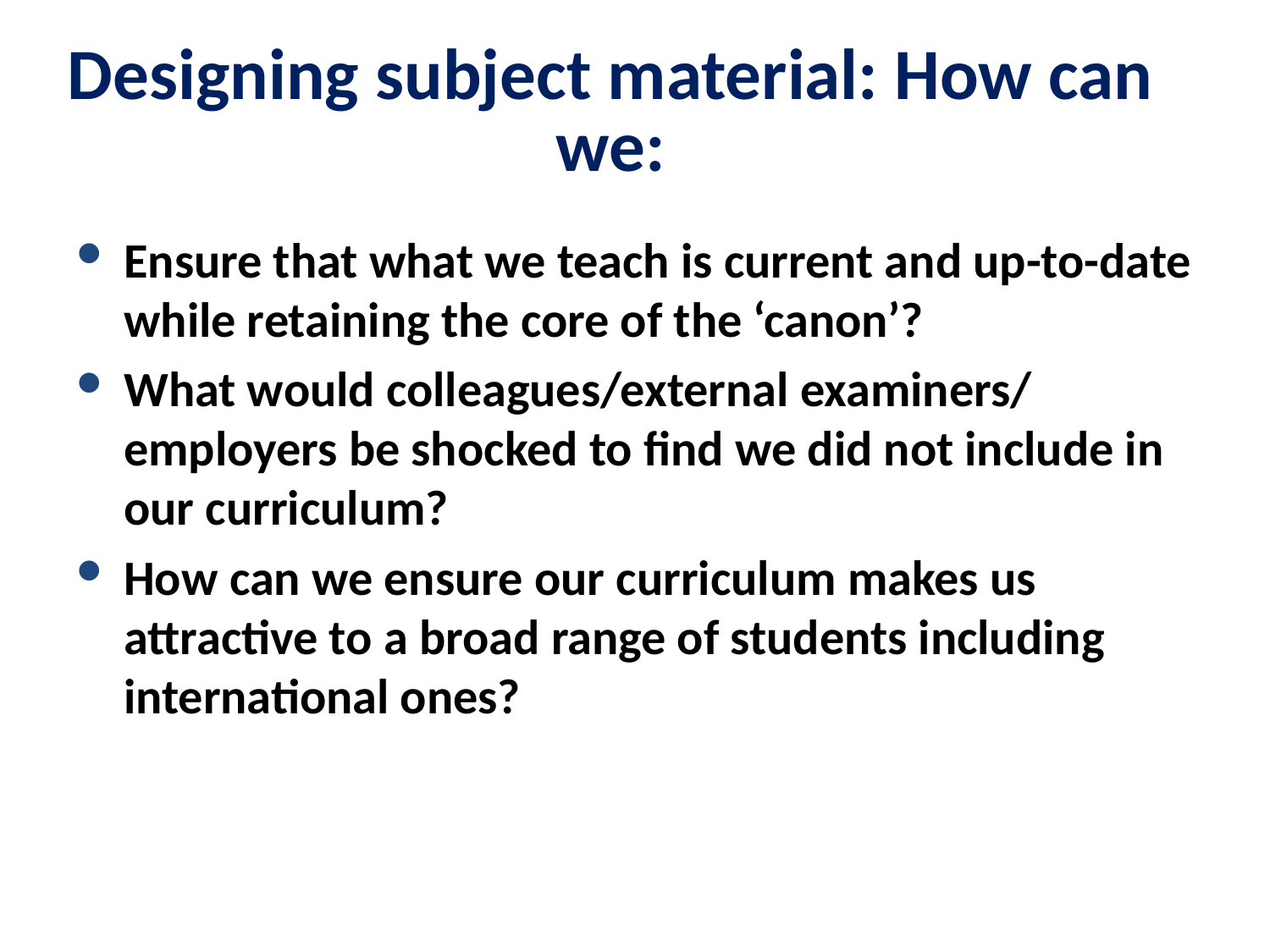

# Designing subject material: How can we:
Ensure that what we teach is current and up-to-date while retaining the core of the ‘canon’?
What would colleagues/external examiners/ employers be shocked to find we did not include in our curriculum?
How can we ensure our curriculum makes us attractive to a broad range of students including international ones?